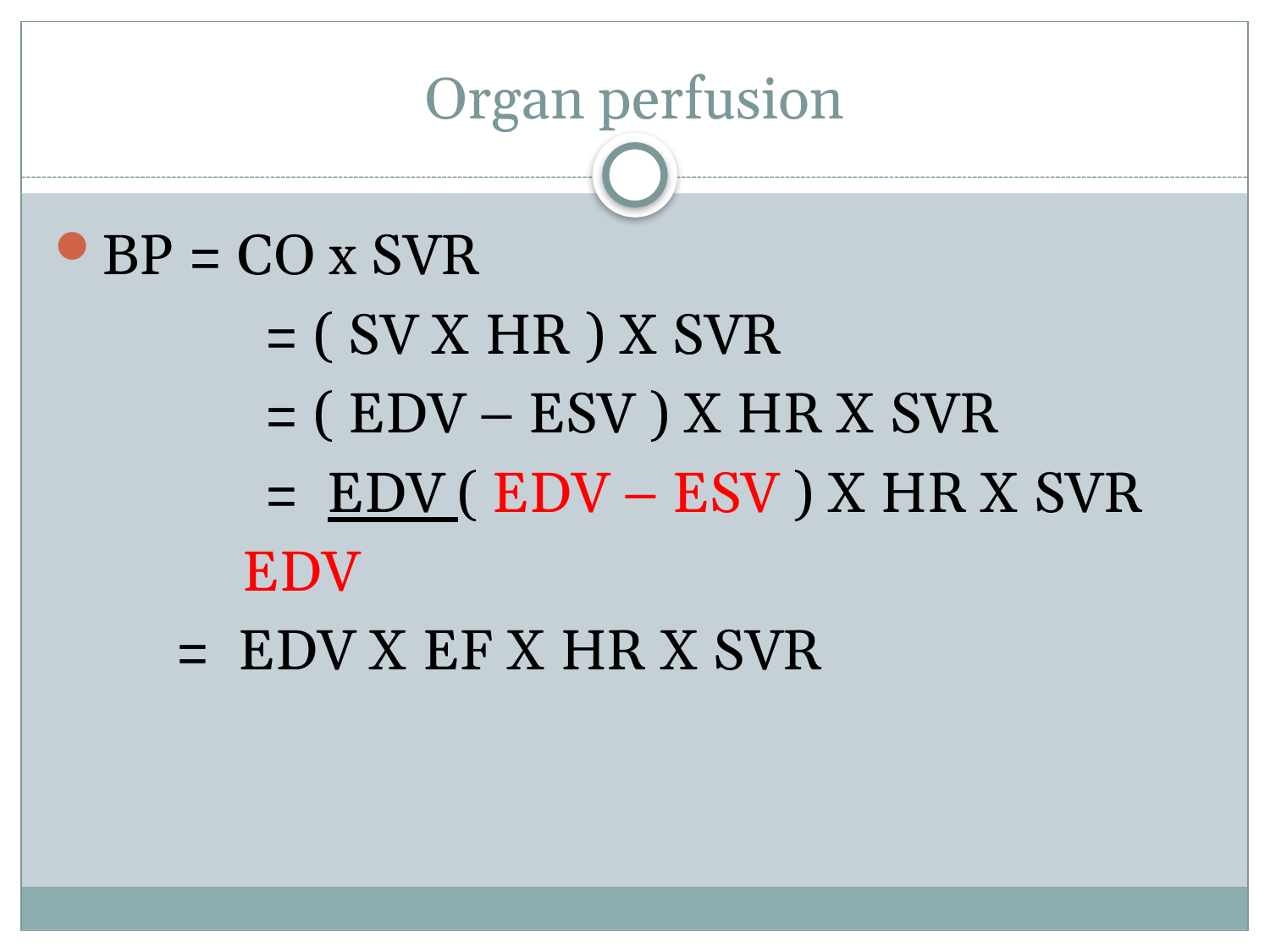

# Organ perfusion
BP = CO x SVR
	= ( SV X HR ) X SVR
	= ( EDV – ESV ) X HR X SVR
	=  EDV ( EDV – ESV ) X HR X SVR
     EDV
=  EDV X EF X HR X SVR